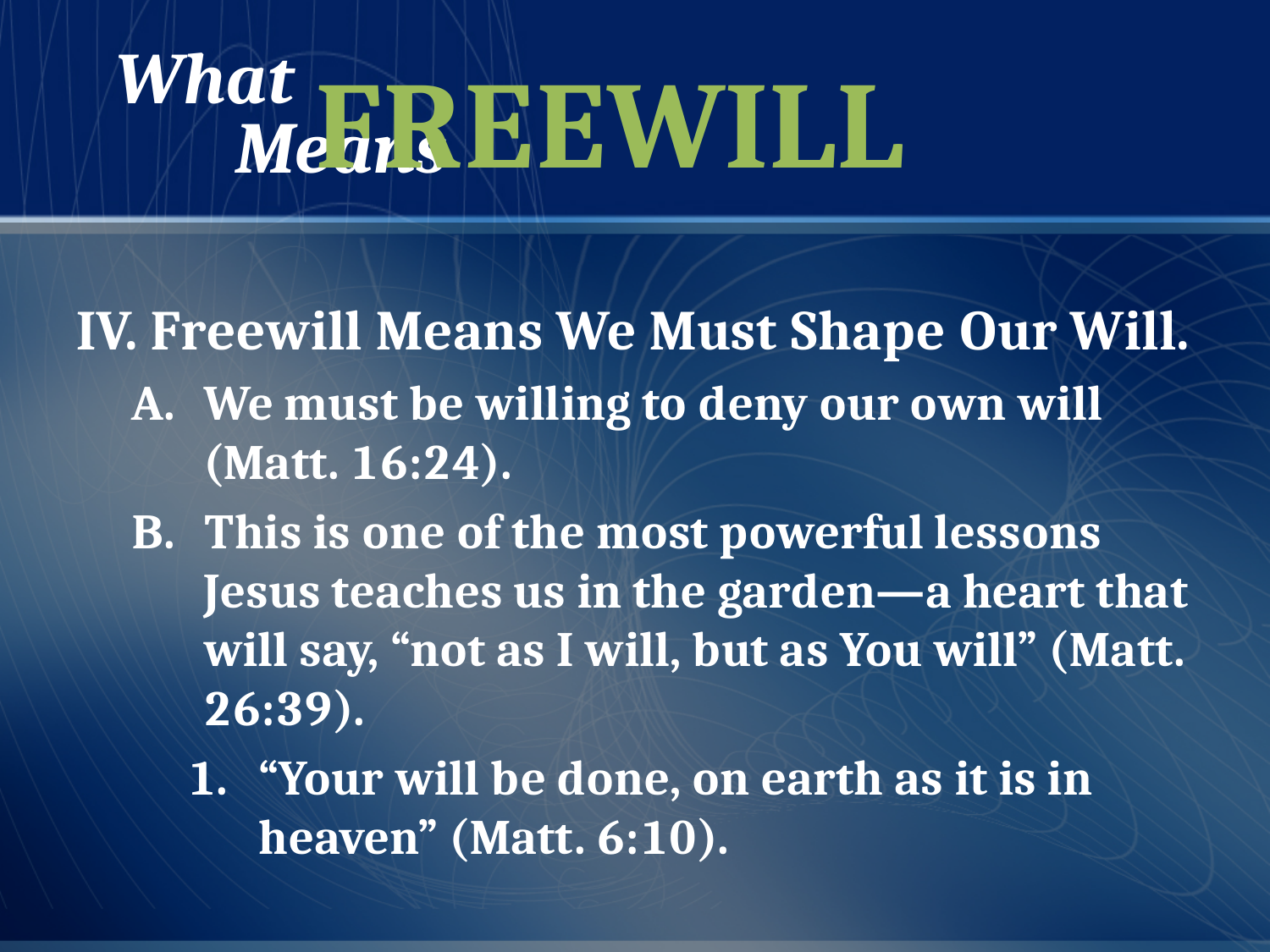

# What Means
FREEWILL
IV. Freewill Means We Must Shape Our Will.
We must be willing to deny our own will (Matt. 16:24).
This is one of the most powerful lessons Jesus teaches us in the garden—a heart that will say, “not as I will, but as You will” (Matt. 26:39).
1.	“Your will be done, on earth as it is in heaven” (Matt. 6:10).